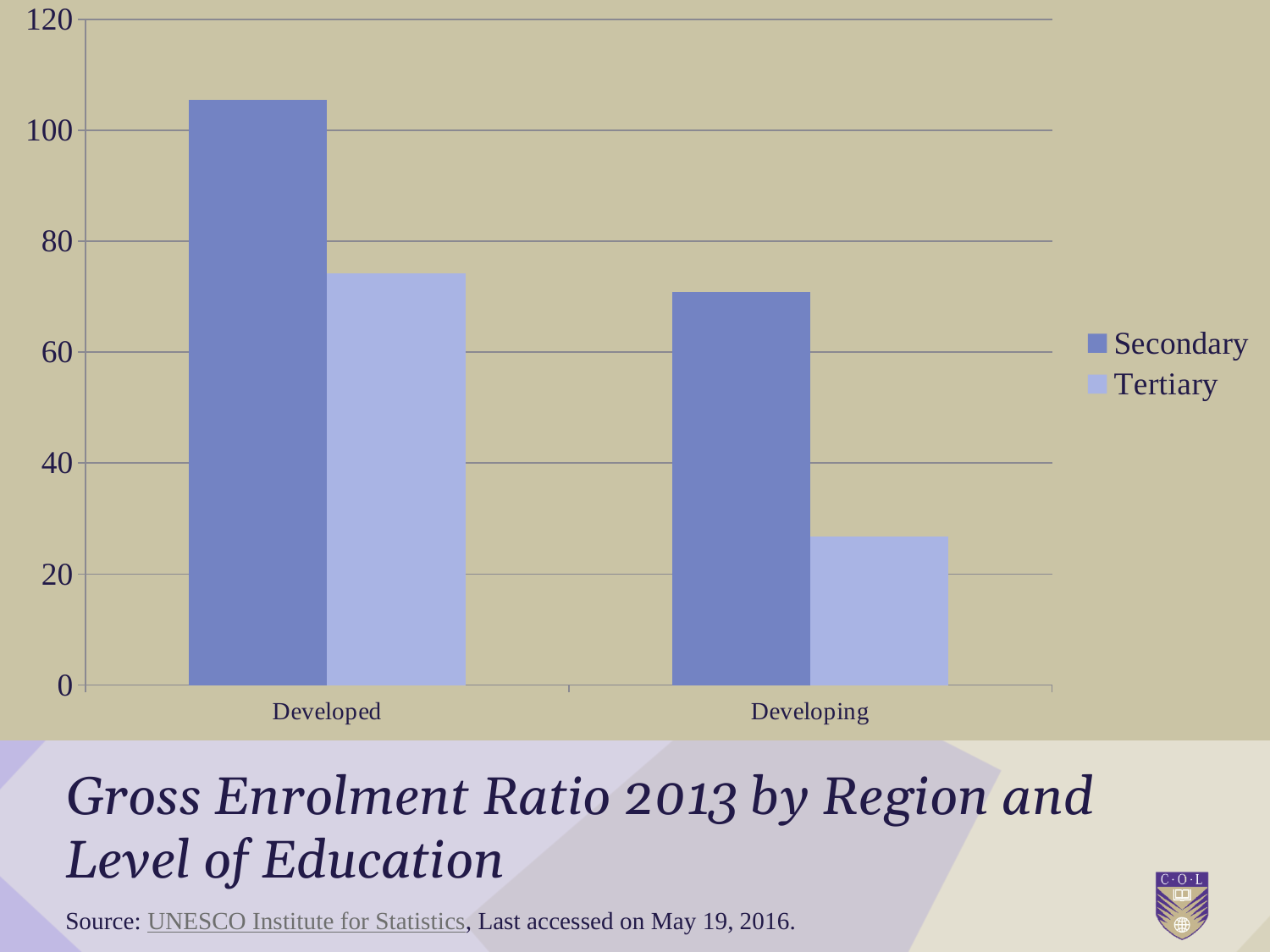

### Chart

| Category | Secondary | Tertiary |
|---|---|---|
| Developed | 105.42 | 74.14 |
| Developing | 70.82 | 26.69 |
# Gross Enrolment Ratio 2013 by Region and Level of Education
Source: UNESCO Institute for Statistics, Last accessed on May 19, 2016.